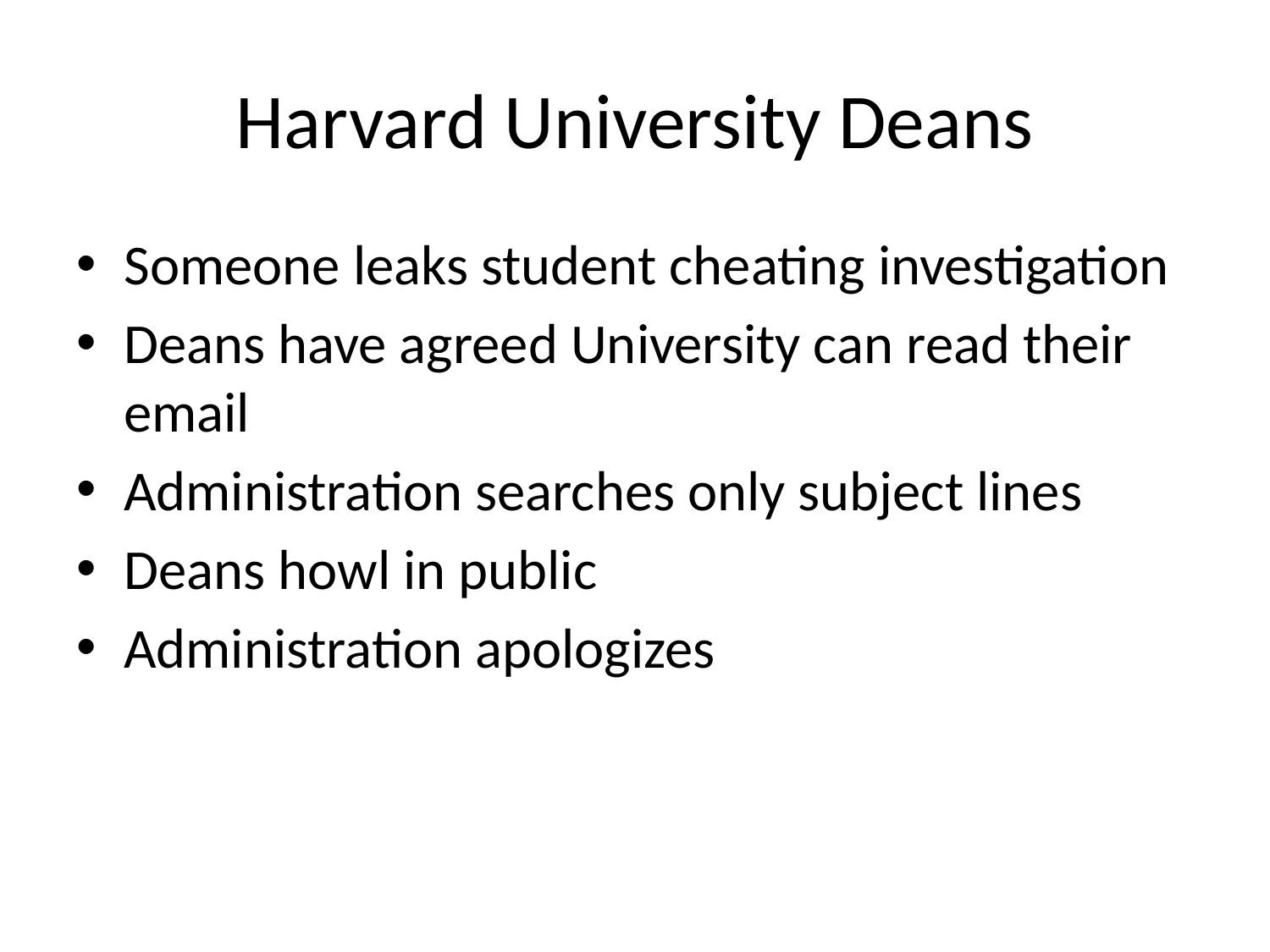

# Harvard University Deans
Someone leaks student cheating investigation
Deans have agreed University can read their email
Administration searches only subject lines
Deans howl in public
Administration apologizes